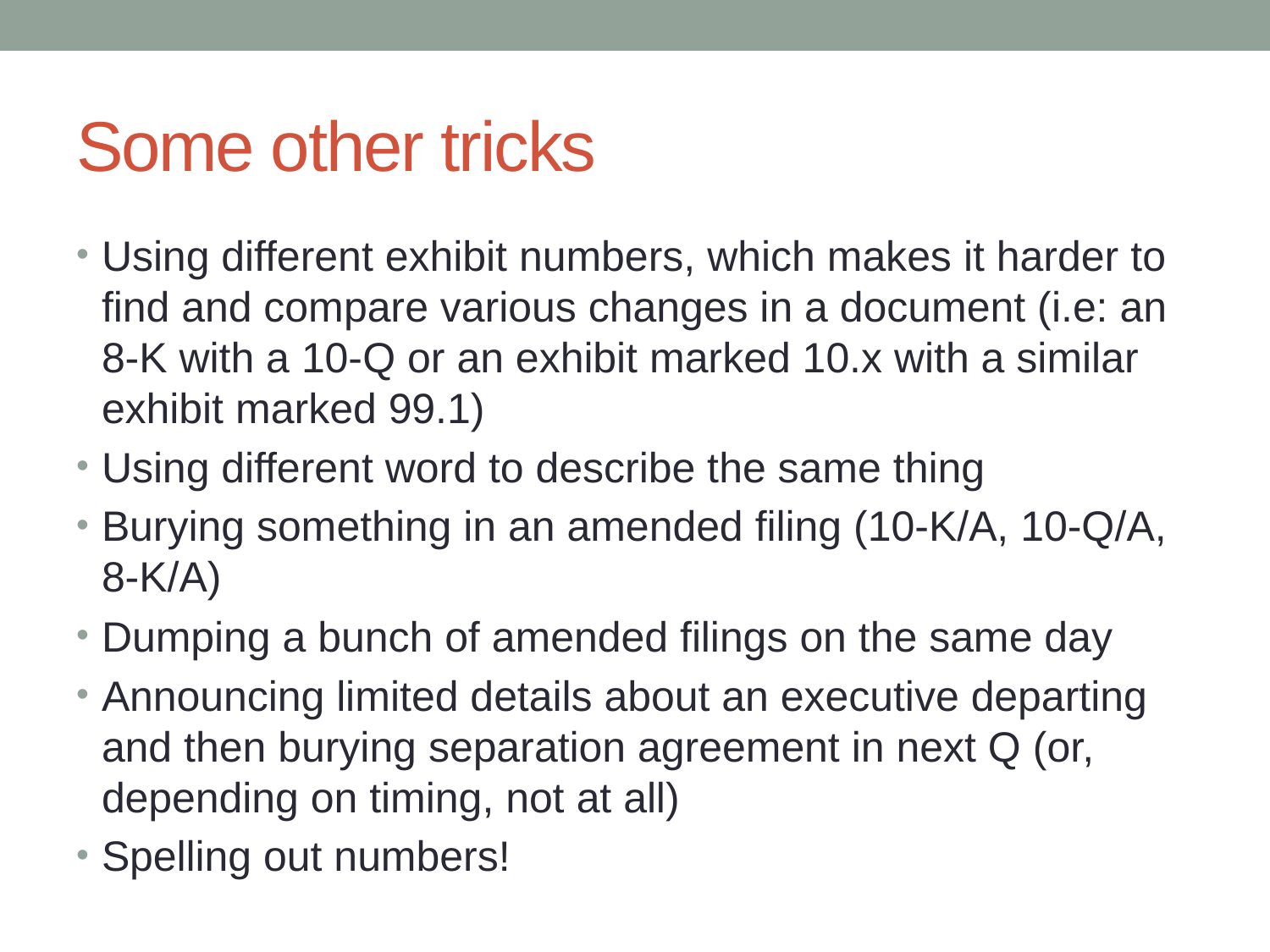

# Some other tricks
Using different exhibit numbers, which makes it harder to find and compare various changes in a document (i.e: an 8-K with a 10-Q or an exhibit marked 10.x with a similar exhibit marked 99.1)
Using different word to describe the same thing
Burying something in an amended filing (10-K/A, 10-Q/A, 8-K/A)
Dumping a bunch of amended filings on the same day
Announcing limited details about an executive departing and then burying separation agreement in next Q (or, depending on timing, not at all)
Spelling out numbers!